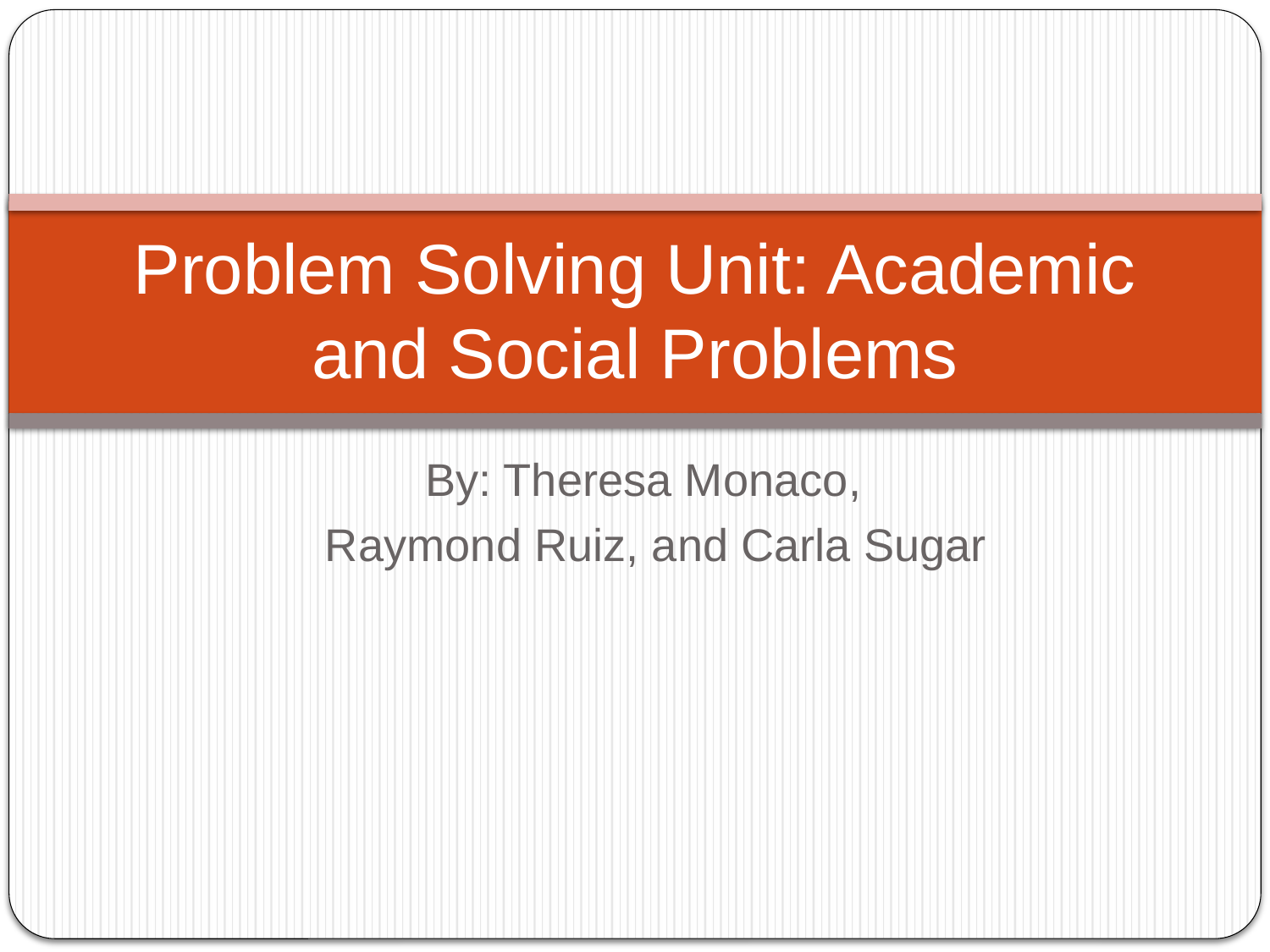

# Problem Solving Unit: Academic and Social Problems
By: Theresa Monaco,
Raymond Ruiz, and Carla Sugar